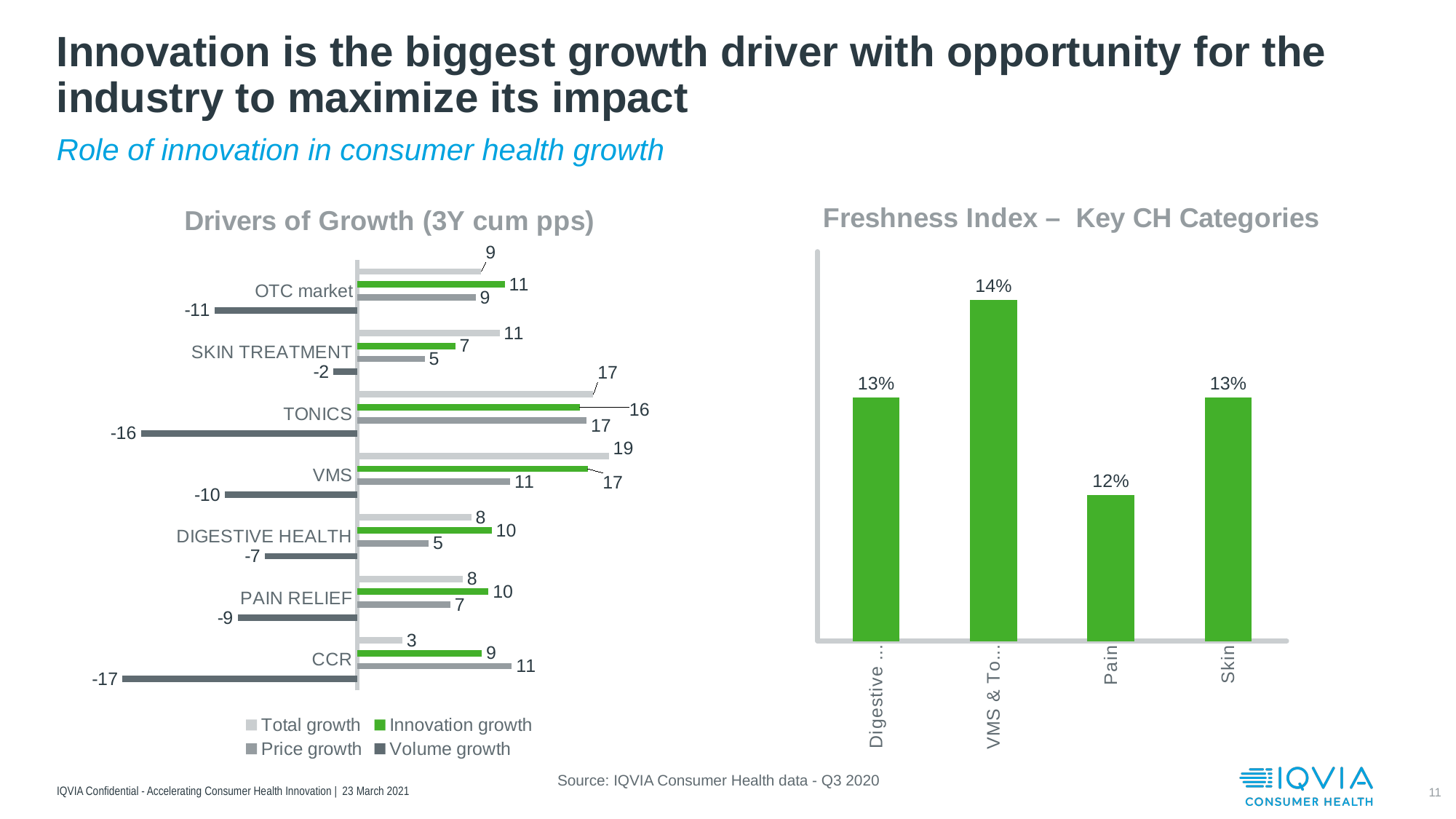

# Innovation is the biggest growth driver with opportunity for the industry to maximize its impact
Role of innovation in consumer health growth

### Chart: Freshness Index –  Key CH Categories

| Category | Series 1 |
|---|---|
| Digestive Health | 0.13 |
| VMS & Tonics | 0.14 |
| Pain | 0.12 |
| Skin | 0.13 |

### Chart: Drivers of Growth (3Y cum pps)

| Category | Volume growth | Price growth | Innovation growth | Total growth |
|---|---|---|---|---|
| CCR | -17.37114436704153 | 11.46843503393157 | 9.253221463457681 | 3.3505121303477 |
| PAIN RELIEF | -8.844901751738428 | 6.9296256544105415 | 9.74673455403097 | 7.83145845670308 |
| DIGESTIVE HEALTH | -6.823448363391203 | 5.314292264607716 | 9.98225221648466 | 8.47309611770119 |
| VMS | -9.799464327176224 | 11.350292242882945 | 17.1052125115843 | 18.656040427291 |
| TONICS | -16.002489136919475 | 17.006195312962525 | 16.49171496098419 | 17.4954211370272 |
| SKIN TREATMENT | -1.7370380908528222 | 5.020396524440618 | 7.27930093307222 | 10.56265936666 |
| OTC market | -10.526806641519919 | 8.78467478940184 | 10.94838817464141 | 9.20625632252331 |
IQVIA Confidential - Accelerating Consumer Health Innovation |  23 March 2021
Source: IQVIA Consumer Health data - Q3 2020